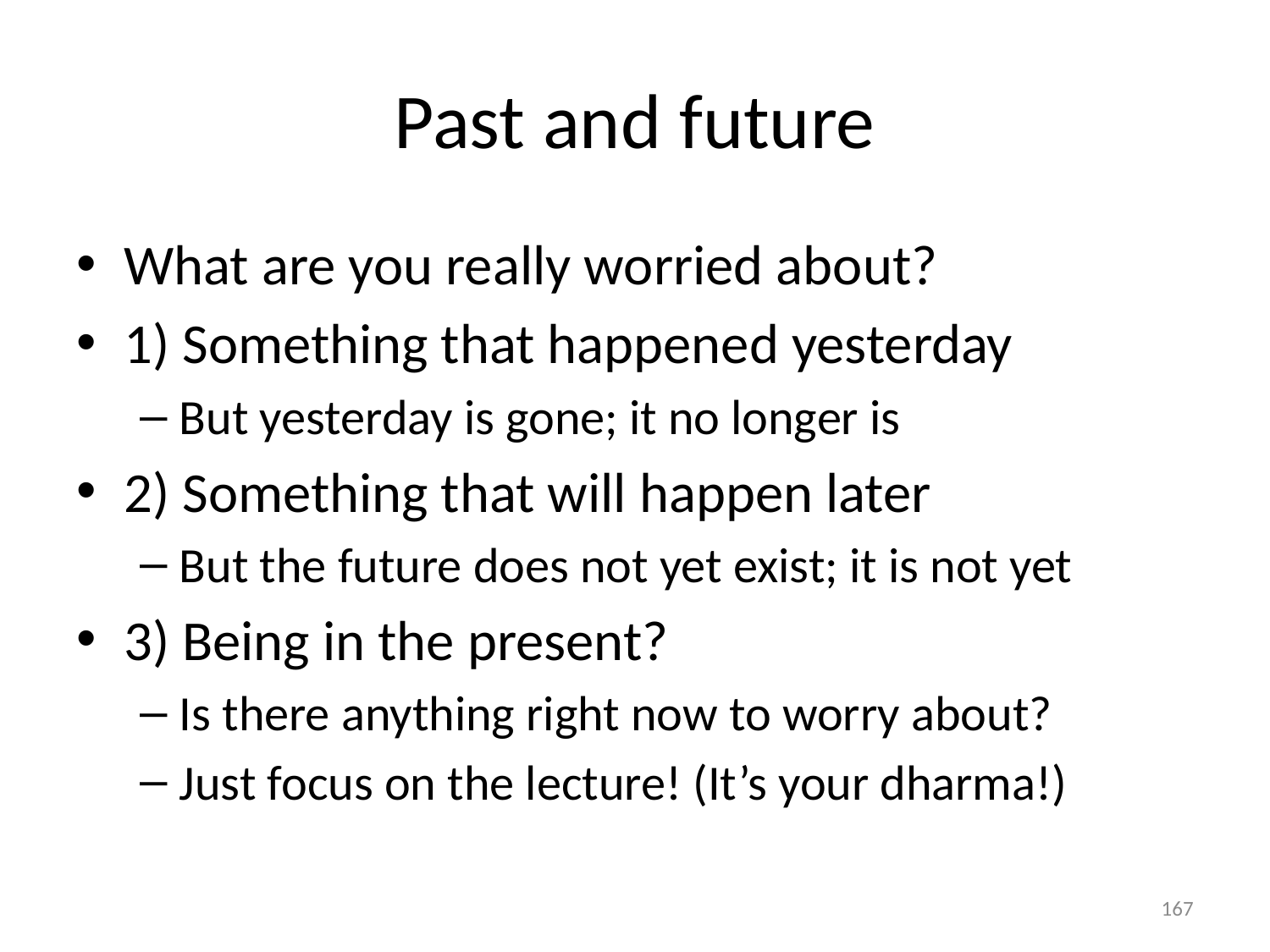

# Past and future
What are you really worried about?
1) Something that happened yesterday
But yesterday is gone; it no longer is
2) Something that will happen later
But the future does not yet exist; it is not yet
3) Being in the present?
Is there anything right now to worry about?
Just focus on the lecture! (It’s your dharma!)

167